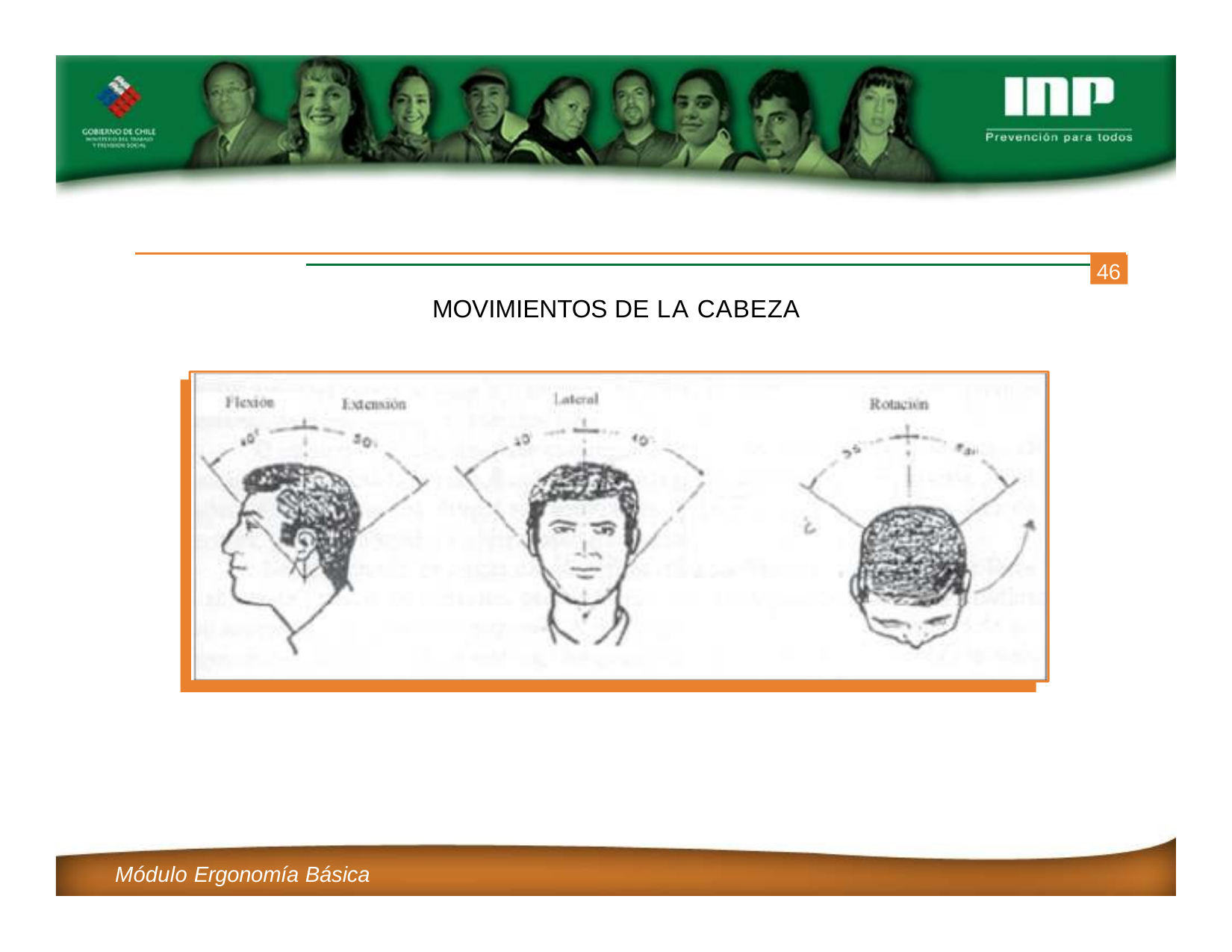

46

MOVIMIENTOS DE LA CABEZA

Módulo Ergonomía Básica